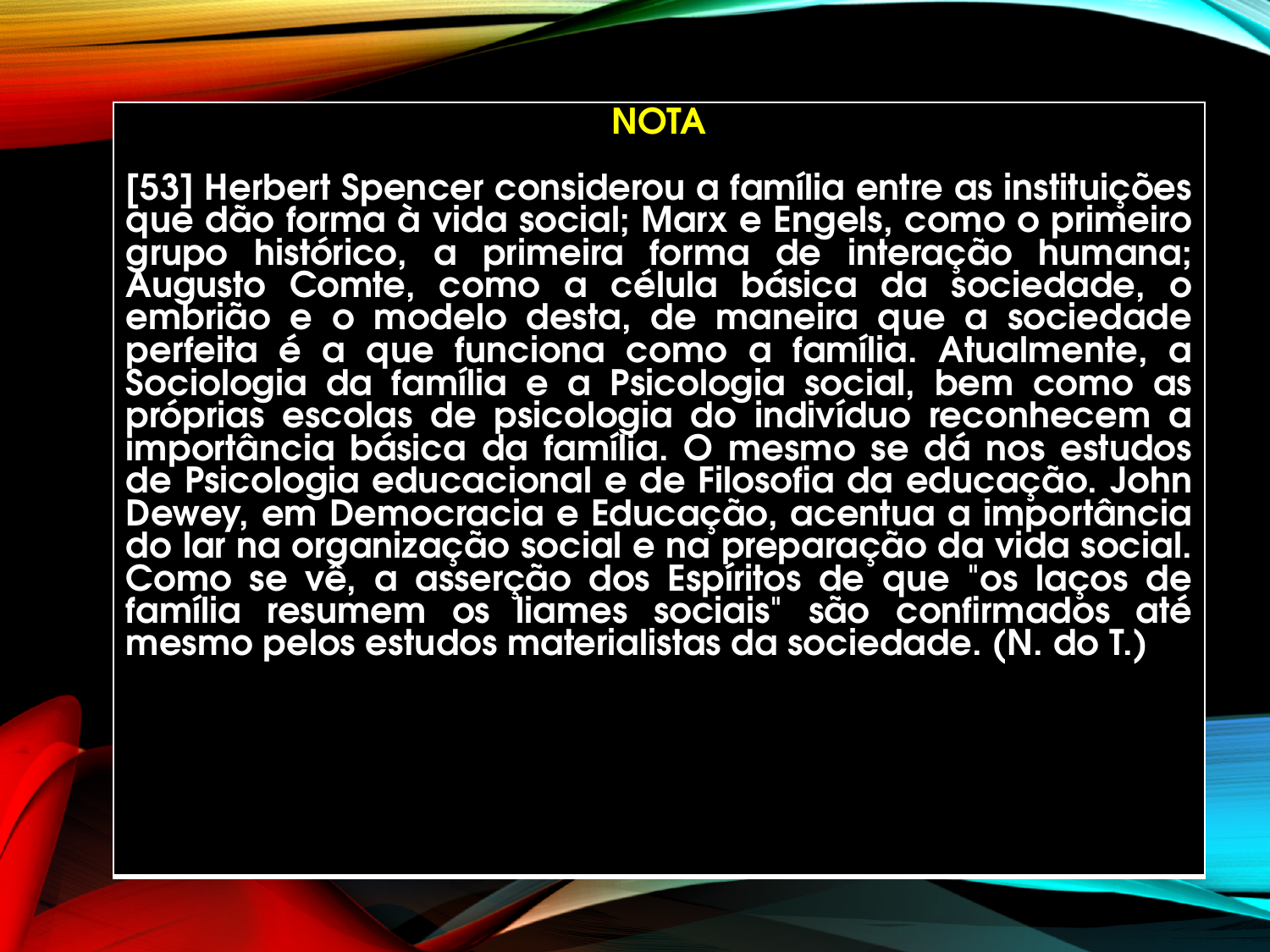

| NOTA [53] Herbert Spencer considerou a família entre as instituições que dão forma à vida social; Marx e Engels, como o primeiro grupo histórico, a primeira forma de interação humana; Augusto Comte, como a célula básica da sociedade, o embrião e o modelo desta, de maneira que a sociedade perfeita é a que funciona como a família. Atualmente, a Sociologia da família e a Psicologia social, bem como as próprias escolas de psicologia do indivíduo reconhecem a importância básica da família. O mesmo se dá nos estudos de Psicologia educacional e de Filosofia da educação. John Dewey, em Democracia e Educação, acentua a importância do lar na organização social e na preparação da vida social. Como se vê, a asserção dos Espíritos de que "os laços de família resumem os liames sociais" são confirmados até mesmo pelos estudos materialistas da sociedade. (N. do T.) |
| --- |